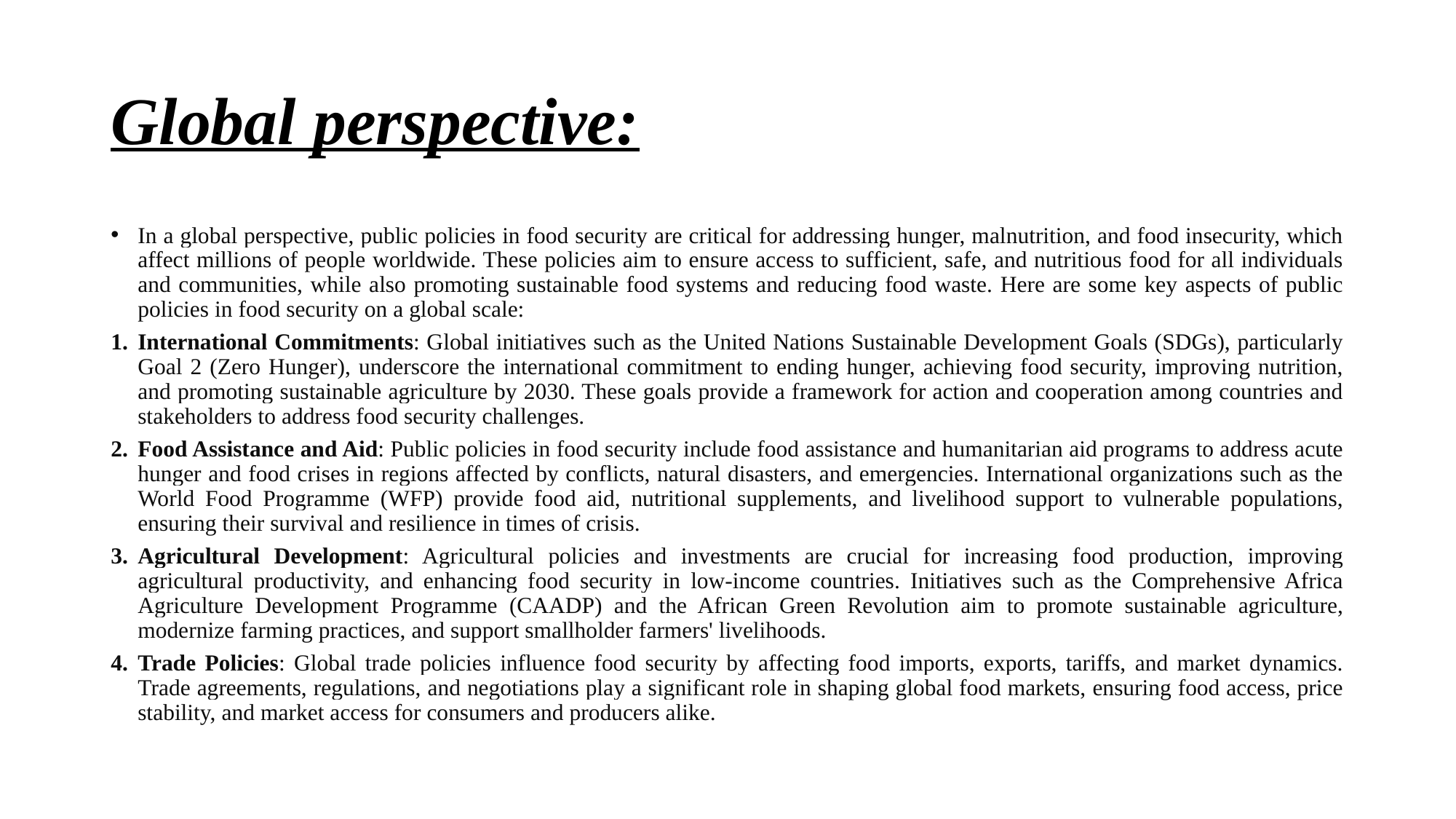

# Global perspective:
In a global perspective, public policies in food security are critical for addressing hunger, malnutrition, and food insecurity, which affect millions of people worldwide. These policies aim to ensure access to sufficient, safe, and nutritious food for all individuals and communities, while also promoting sustainable food systems and reducing food waste. Here are some key aspects of public policies in food security on a global scale:
International Commitments: Global initiatives such as the United Nations Sustainable Development Goals (SDGs), particularly Goal 2 (Zero Hunger), underscore the international commitment to ending hunger, achieving food security, improving nutrition, and promoting sustainable agriculture by 2030. These goals provide a framework for action and cooperation among countries and stakeholders to address food security challenges.
Food Assistance and Aid: Public policies in food security include food assistance and humanitarian aid programs to address acute hunger and food crises in regions affected by conflicts, natural disasters, and emergencies. International organizations such as the World Food Programme (WFP) provide food aid, nutritional supplements, and livelihood support to vulnerable populations, ensuring their survival and resilience in times of crisis.
Agricultural Development: Agricultural policies and investments are crucial for increasing food production, improving agricultural productivity, and enhancing food security in low-income countries. Initiatives such as the Comprehensive Africa Agriculture Development Programme (CAADP) and the African Green Revolution aim to promote sustainable agriculture, modernize farming practices, and support smallholder farmers' livelihoods.
Trade Policies: Global trade policies influence food security by affecting food imports, exports, tariffs, and market dynamics. Trade agreements, regulations, and negotiations play a significant role in shaping global food markets, ensuring food access, price stability, and market access for consumers and producers alike.